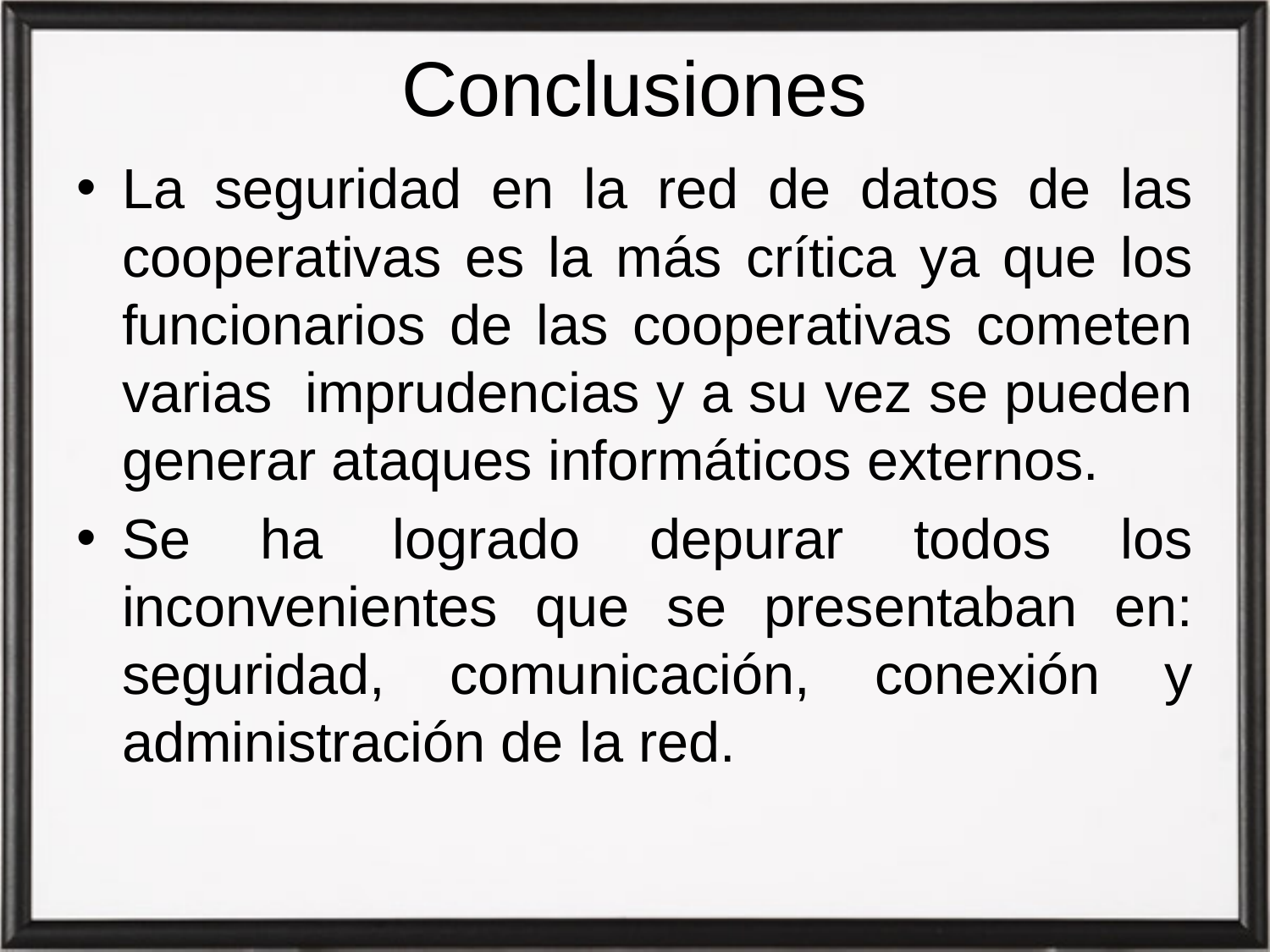

# Conclusiones
La seguridad en la red de datos de las cooperativas es la más crítica ya que los funcionarios de las cooperativas cometen varias  imprudencias y a su vez se pueden generar ataques informáticos externos.
Se ha logrado depurar todos los inconvenientes que se presentaban en: seguridad, comunicación, conexión y administración de la red.